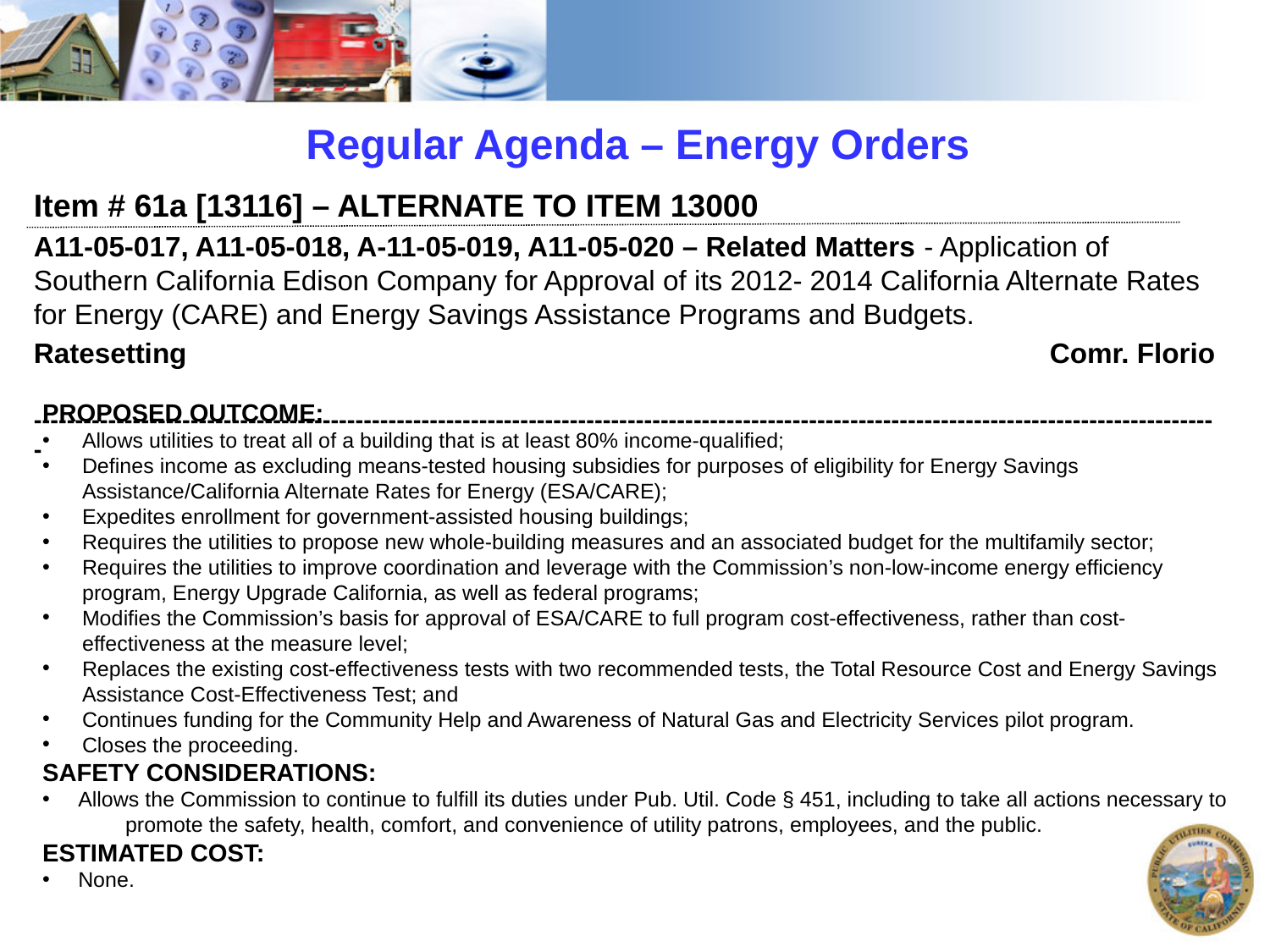

# Regular Agenda – Energy Orders
Item # 61a [13116] – ALTERNATE TO ITEM 13000
A11-05-017, A11-05-018, A-11-05-019, A11-05-020 – Related Matters - Application of Southern California Edison Company for Approval of its 2012- 2014 California Alternate Rates for Energy (CARE) and Energy Savings Assistance Programs and Budgets.
Ratesetting    							Comr. Florio
 ------------------------------------------------------------------------------------------------------------------------------------------------

PROPOSED OUTCOME:
Allows utilities to treat all of a building that is at least 80% income-qualified;
Defines income as excluding means-tested housing subsidies for purposes of eligibility for Energy Savings Assistance/California Alternate Rates for Energy (ESA/CARE);
Expedites enrollment for government-assisted housing buildings;
Requires the utilities to propose new whole-building measures and an associated budget for the multifamily sector;
Requires the utilities to improve coordination and leverage with the Commission’s non-low-income energy efficiency program, Energy Upgrade California, as well as federal programs;
Modifies the Commission’s basis for approval of ESA/CARE to full program cost-effectiveness, rather than cost-effectiveness at the measure level;
Replaces the existing cost-effectiveness tests with two recommended tests, the Total Resource Cost and Energy Savings Assistance Cost-Effectiveness Test; and
Continues funding for the Community Help and Awareness of Natural Gas and Electricity Services pilot program.
Closes the proceeding.
SAFETY CONSIDERATIONS:
  Allows the Commission to continue to fulfill its duties under Pub. Util. Code § 451, including to take all actions necessary to            promote the safety, health, comfort, and convenience of utility patrons, employees, and the public.
ESTIMATED COST:
  None.